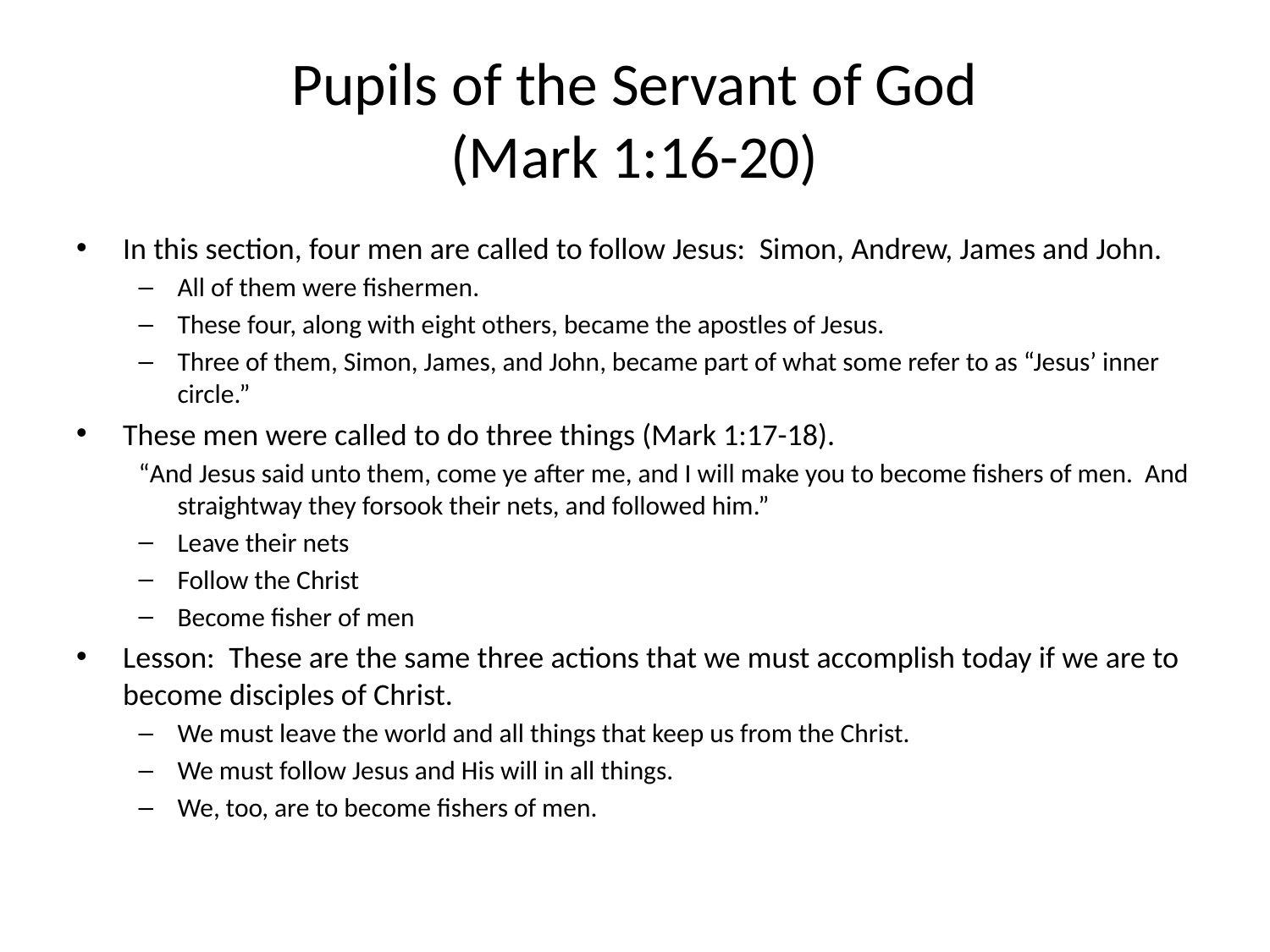

# Pupils of the Servant of God (Mark 1:16-20)
In this section, four men are called to follow Jesus:  Simon, Andrew, James and John.
All of them were fishermen.
These four, along with eight others, became the apostles of Jesus.
Three of them, Simon, James, and John, became part of what some refer to as “Jesus’ inner circle.”
These men were called to do three things (Mark 1:17-18).
“And Jesus said unto them, come ye after me, and I will make you to become fishers of men.  And straightway they forsook their nets, and followed him.”
Leave their nets
Follow the Christ
Become fisher of men
Lesson:  These are the same three actions that we must accomplish today if we are to become disciples of Christ.
We must leave the world and all things that keep us from the Christ.
We must follow Jesus and His will in all things.
We, too, are to become fishers of men.